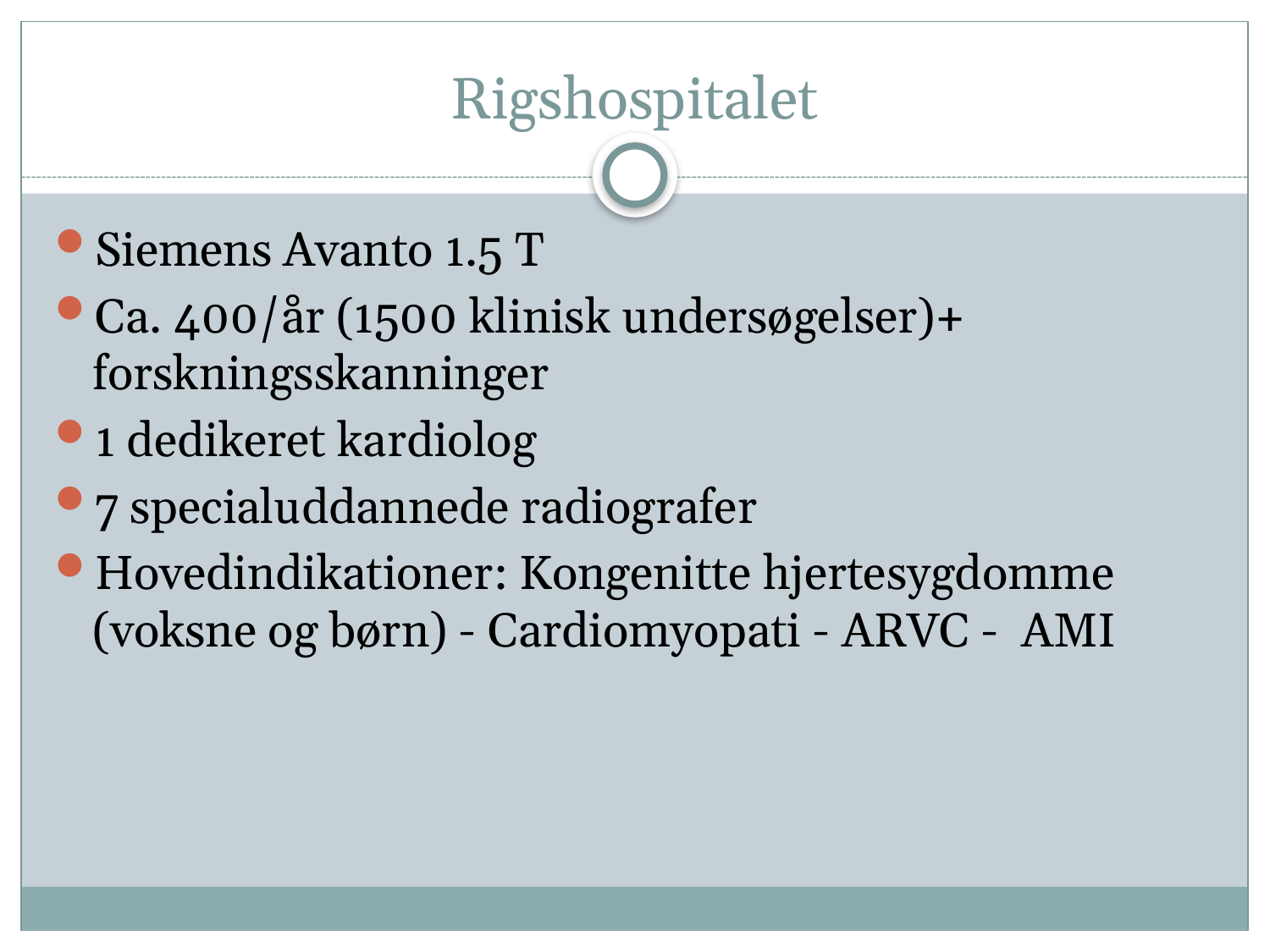

# Rigshospitalet
Siemens Avanto 1.5 T
Ca. 400/år (1500 klinisk undersøgelser)+ forskningsskanninger
1 dedikeret kardiolog
7 specialuddannede radiografer
Hovedindikationer: Kongenitte hjertesygdomme (voksne og børn) - Cardiomyopati - ARVC -  AMI